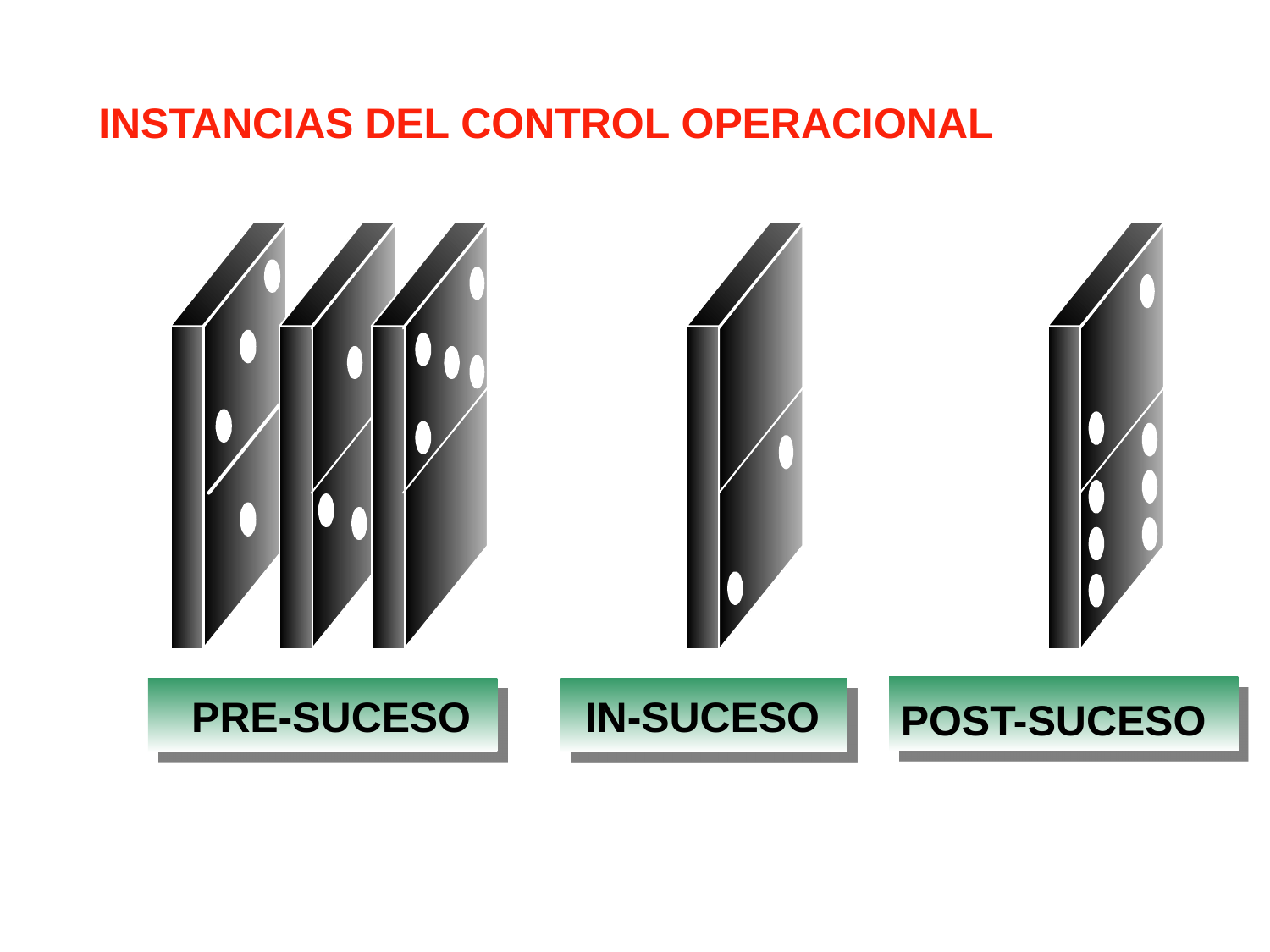

INSTANCIAS DEL CONTROL OPERACIONAL

PRE-SUCESO
IN-SUCESO
POST-SUCESO